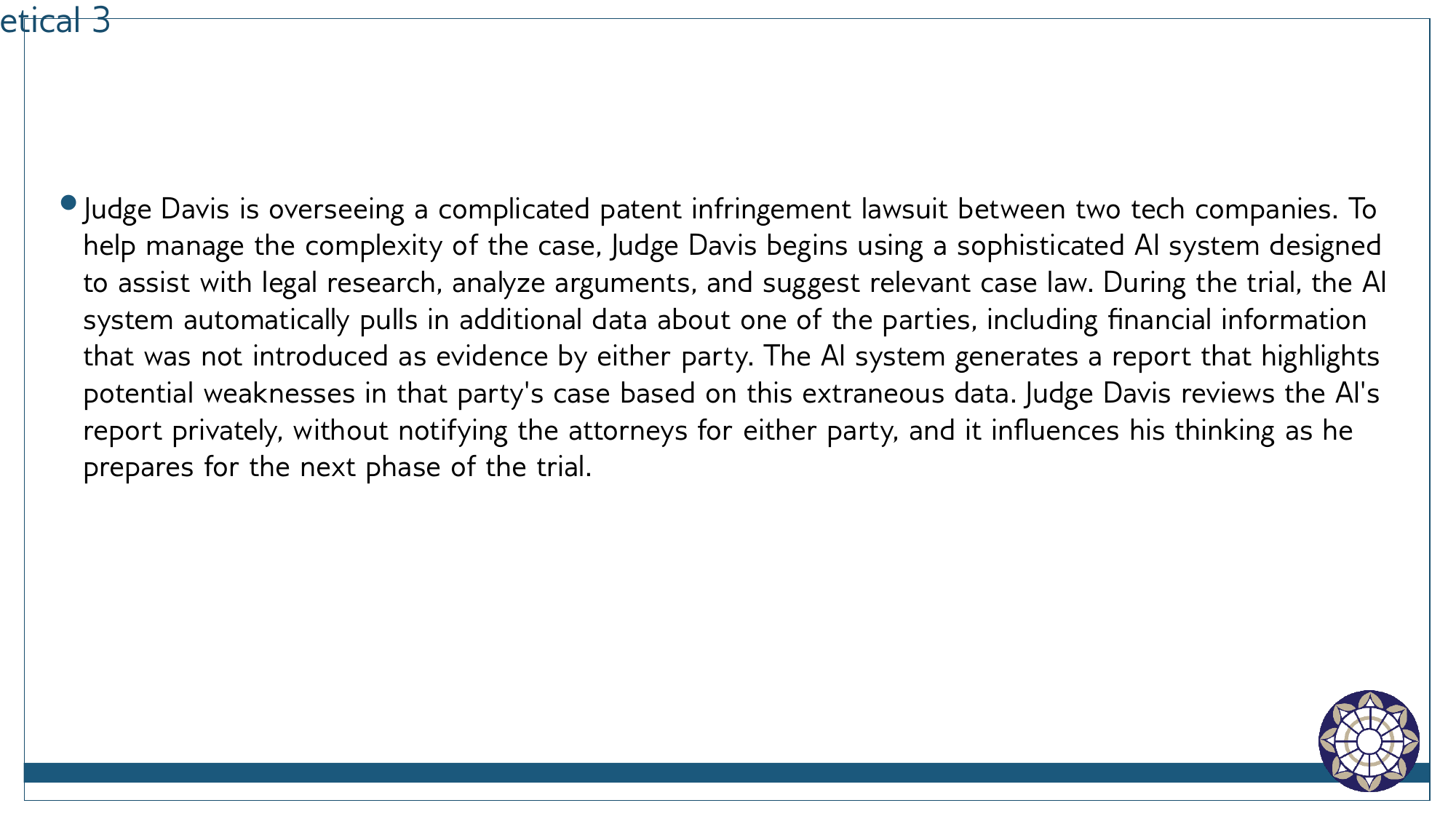

# Hypothetical 3
Judge Davis is overseeing a complicated patent infringement lawsuit between two tech companies. To help manage the complexity of the case, Judge Davis begins using a sophisticated AI system designed to assist with legal research, analyze arguments, and suggest relevant case law. During the trial, the AI system automatically pulls in additional data about one of the parties, including financial information that was not introduced as evidence by either party. The AI system generates a report that highlights potential weaknesses in that party's case based on this extraneous data. Judge Davis reviews the AI's report privately, without notifying the attorneys for either party, and it influences his thinking as he prepares for the next phase of the trial.